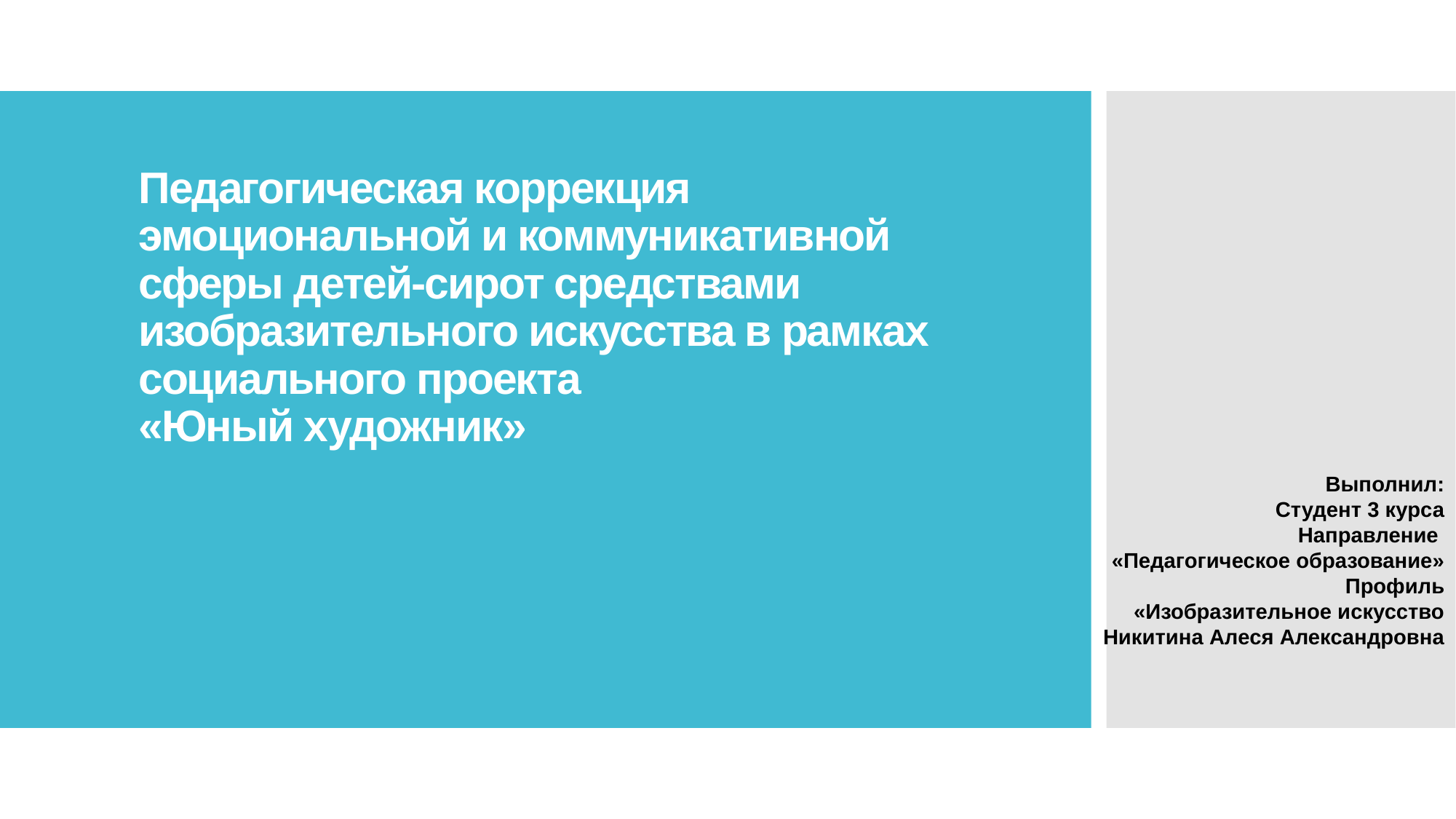

# Педагогическая коррекция эмоциональной и коммуникативной сферы детей-сирот средствами изобразительного искусства в рамках социального проекта «Юный художник»
Выполнил:
Студент 3 курса
Направление
«Педагогическое образование»
Профиль
«Изобразительное искусство
Никитина Алеся Александровна